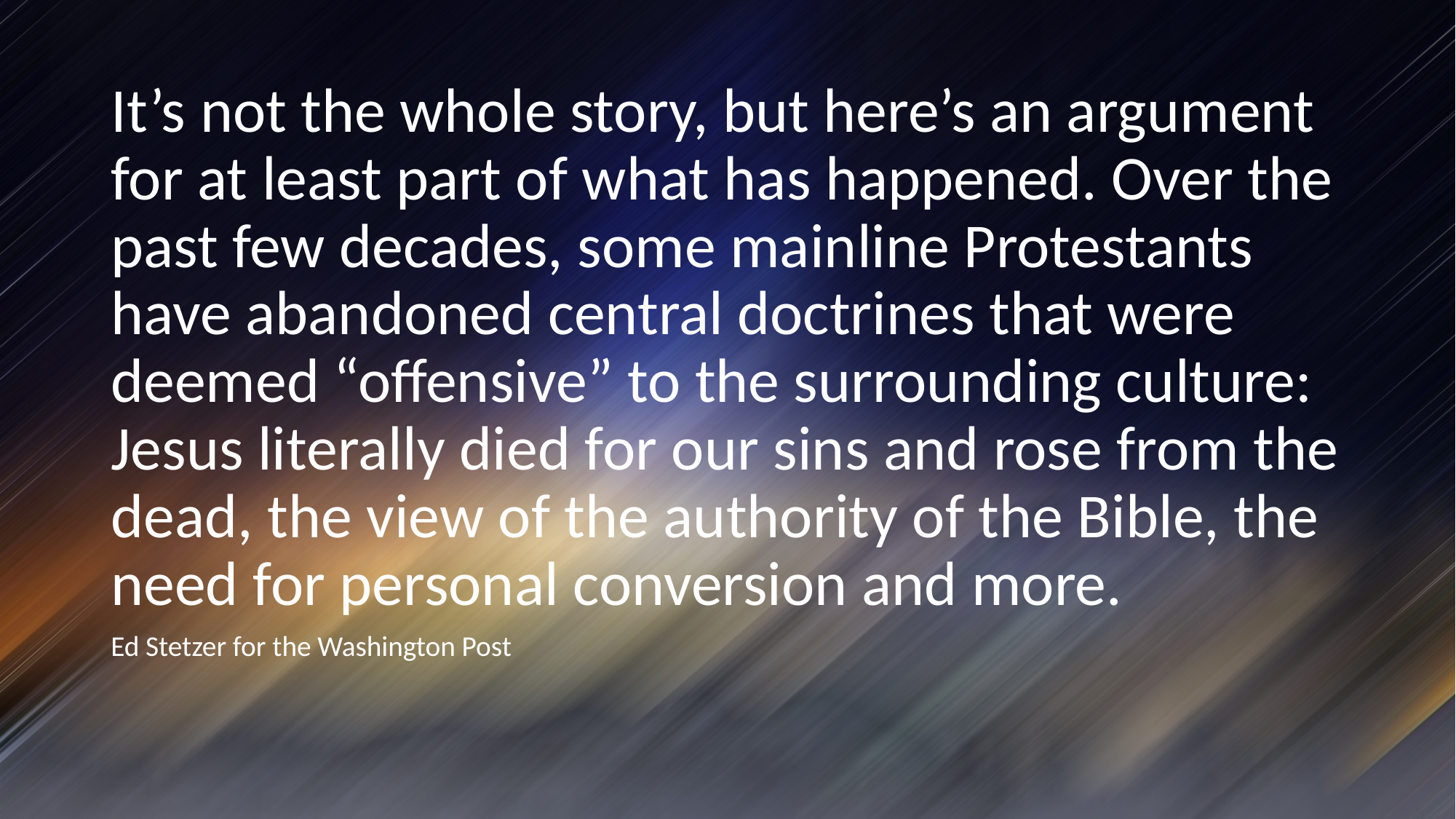

It’s not the whole story, but here’s an argument for at least part of what has happened. Over the past few decades, some mainline Protestants have abandoned central doctrines that were deemed “offensive” to the surrounding culture: Jesus literally died for our sins and rose from the dead, the view of the authority of the Bible, the need for personal conversion and more.
Ed Stetzer for the Washington Post